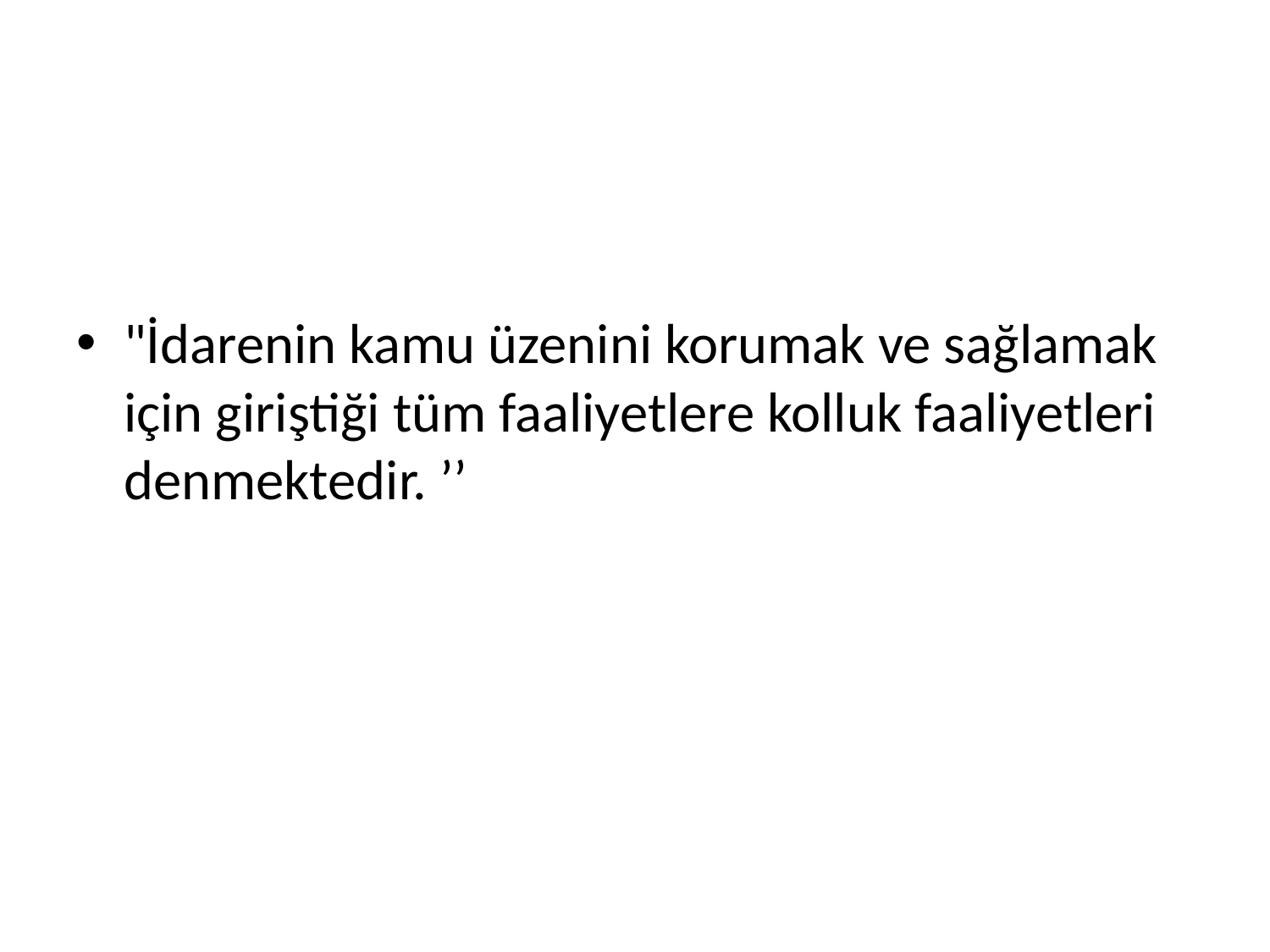

"İdarenin kamu üzenini korumak ve sağlamak için giriştiği tüm faaliyetlere kolluk faaliyetleri denmektedir. ’’